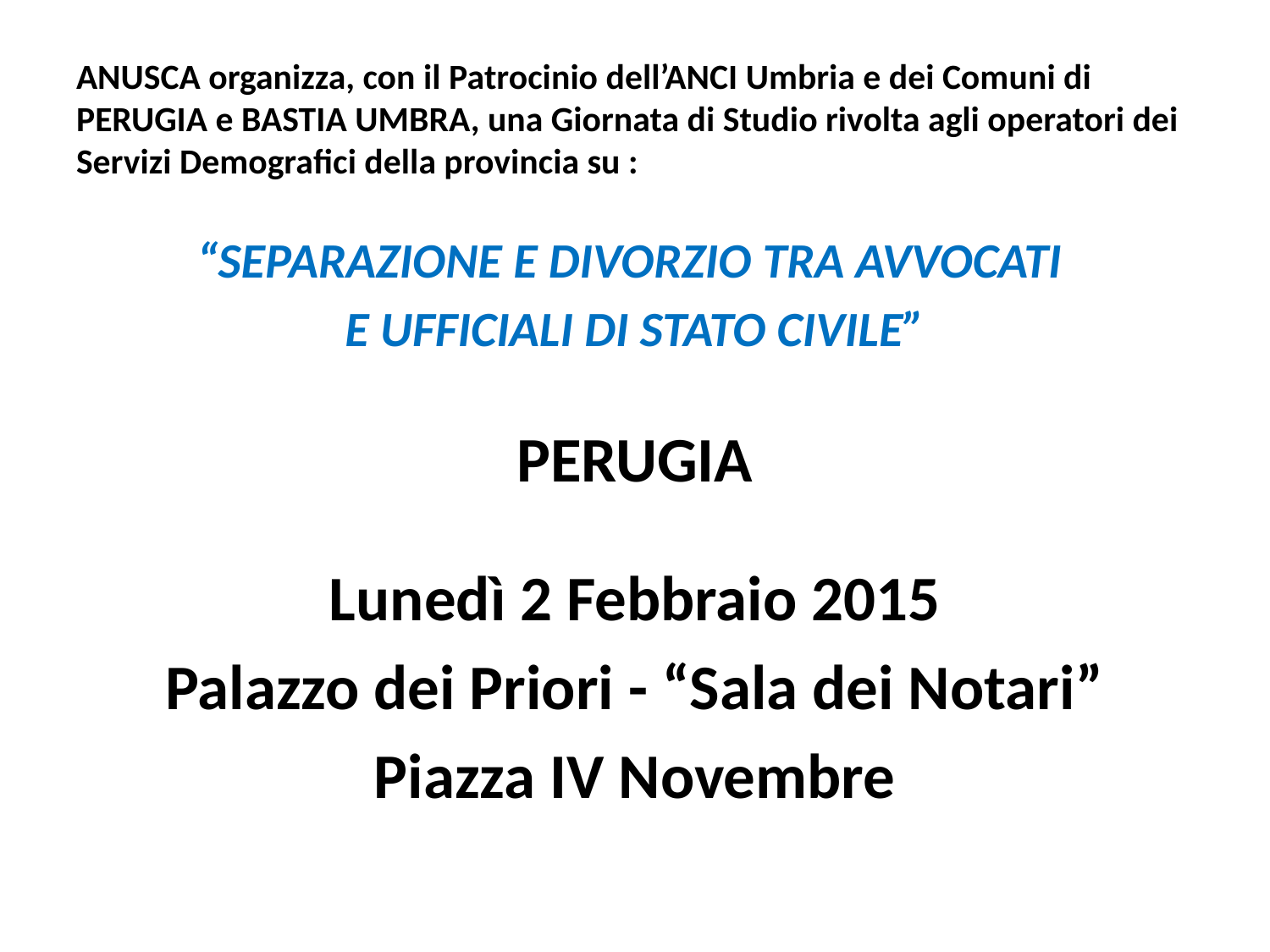

# ANUSCA organizza, con il Patrocinio dell’ANCI Umbria e dei Comuni di PERUGIA e BASTIA UMBRA, una Giornata di Studio rivolta agli operatori dei Servizi Demografici della provincia su :
“SEPARAZIONE E DIVORZIO TRA AVVOCATI
E UFFICIALI DI STATO CIVILE”

PERUGIA

Lunedì 2 Febbraio 2015
Palazzo dei Priori - “Sala dei Notari”
Piazza IV Novembre